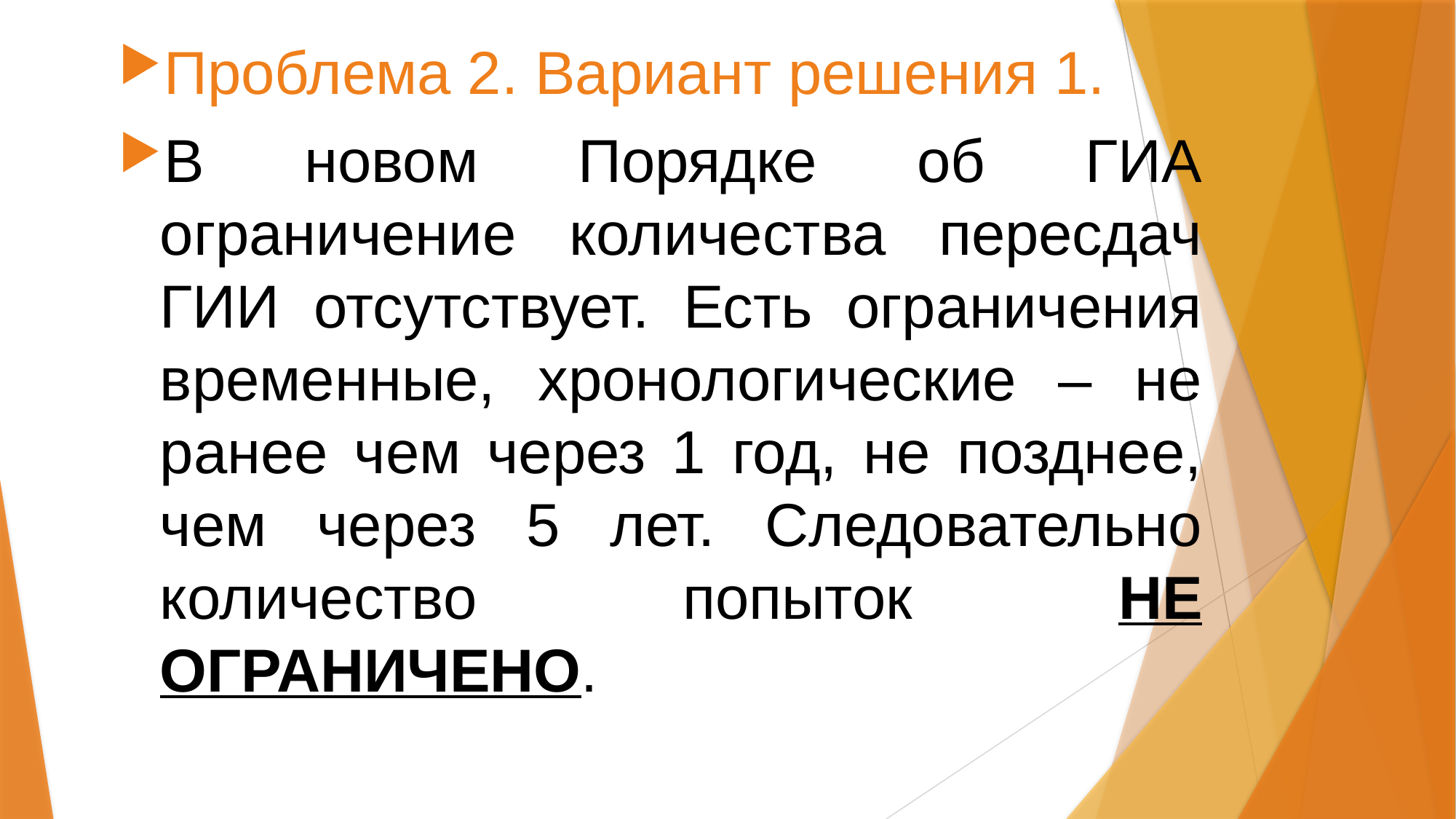

Проблема 2. Вариант решения 1.
В новом Порядке об ГИА ограничение количества пересдач ГИИ отсутствует. Есть ограничения временные, хронологические – не ранее чем через 1 год, не позднее, чем через 5 лет. Следовательно количество  попыток  НЕ ОГРАНИЧЕНО.